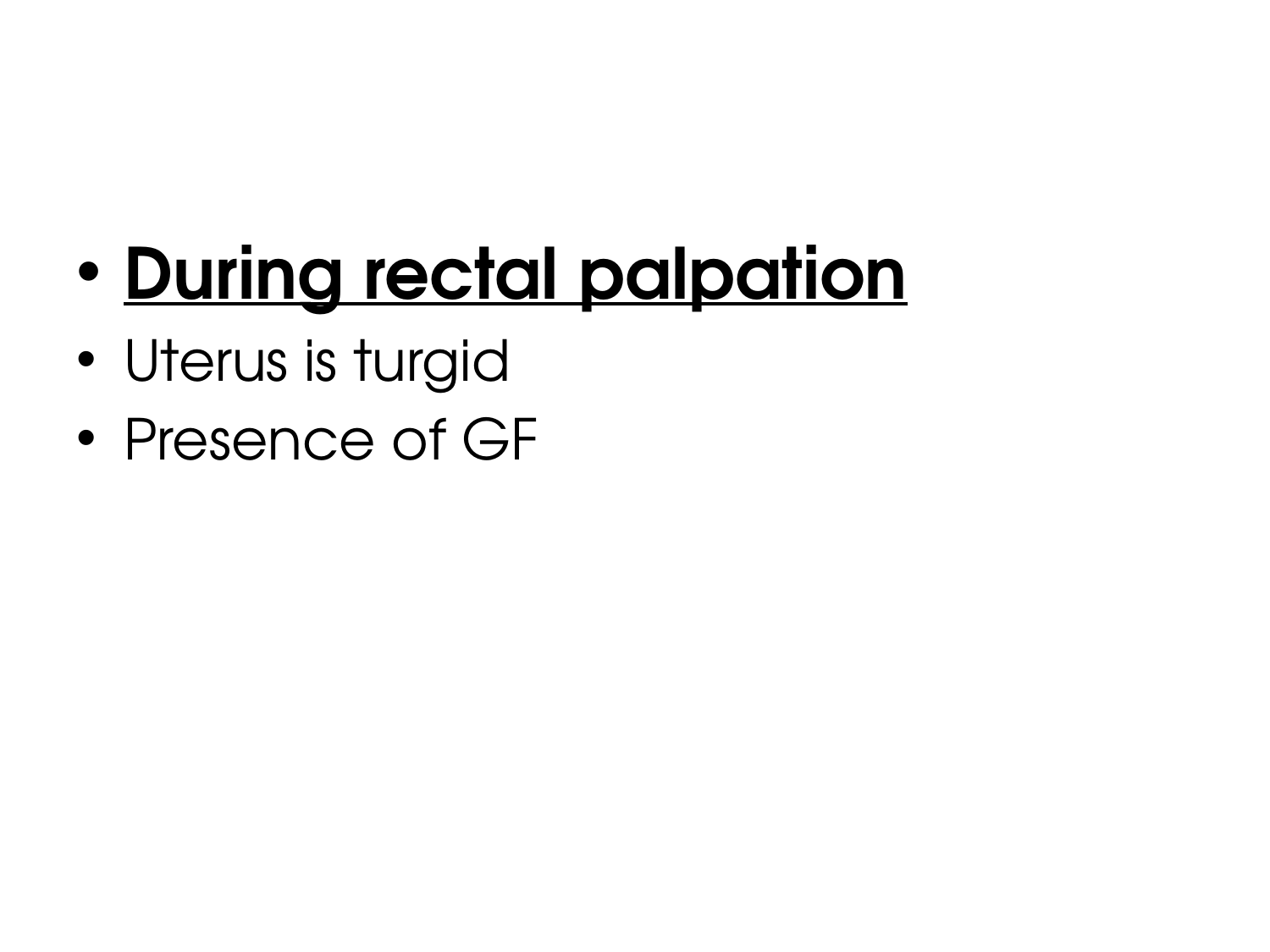

During rectal palpation
Uterus is turgid
Presence of GF